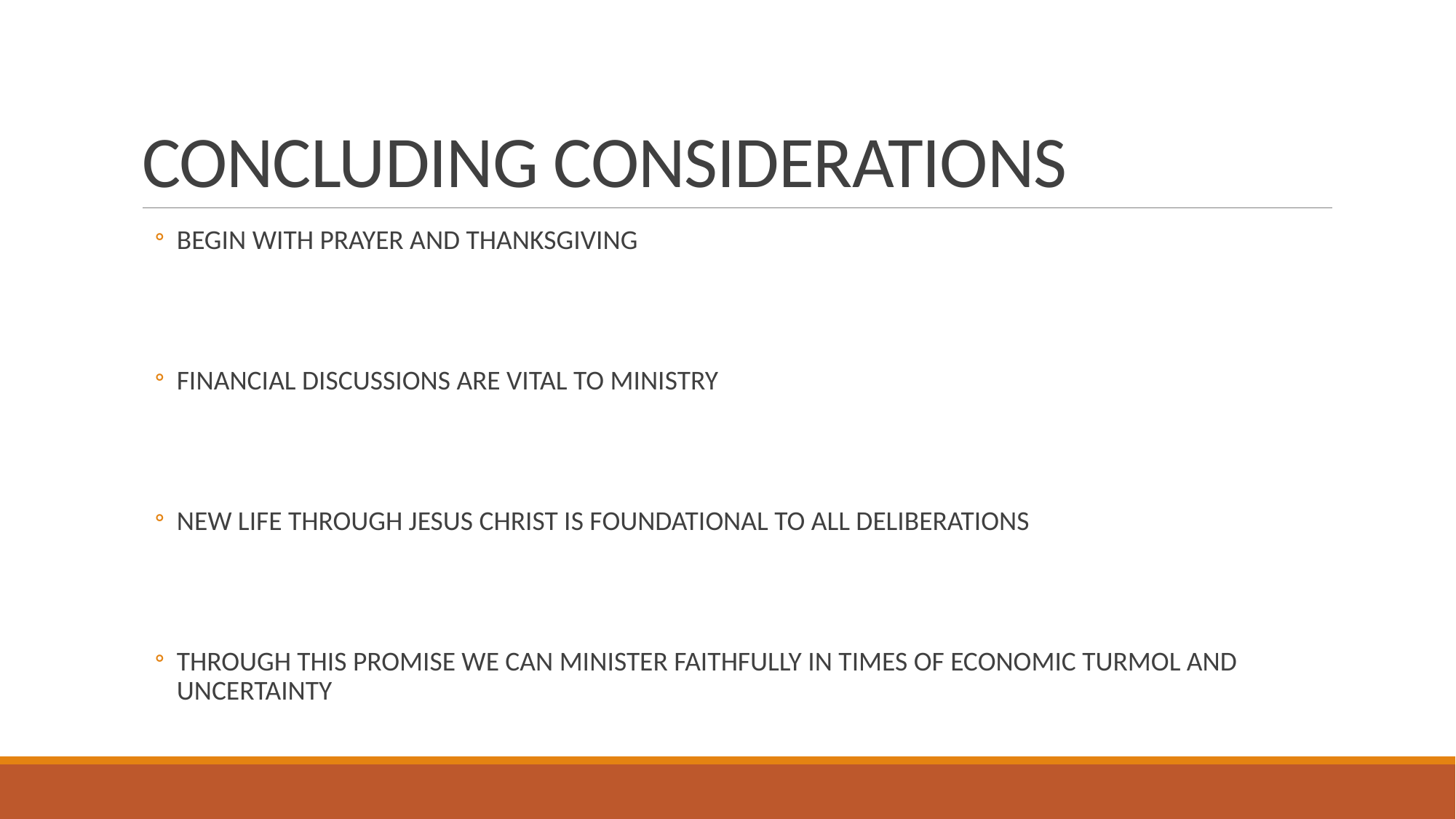

# CONCLUDING CONSIDERATIONS
BEGIN WITH PRAYER AND THANKSGIVING

FINANCIAL DISCUSSIONS ARE VITAL TO MINISTRY

NEW LIFE THROUGH JESUS CHRIST IS FOUNDATIONAL TO ALL DELIBERATIONS

THROUGH THIS PROMISE WE CAN MINISTER FAITHFULLY IN TIMES OF ECONOMIC TURMOL AND UNCERTAINTY